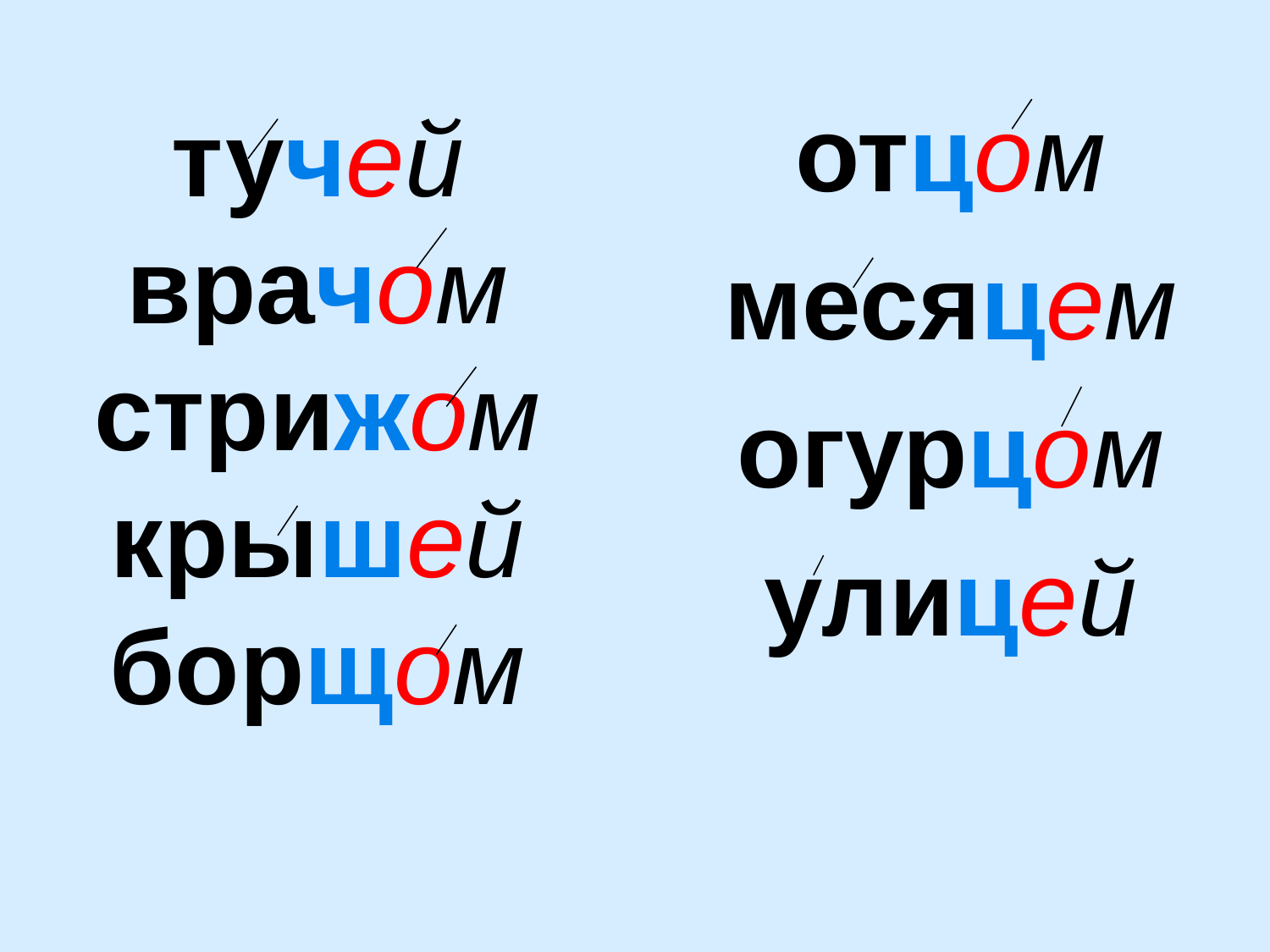

отцом
месяцем
огурцом
улицей

# тучей врачом стрижом крышей борщом